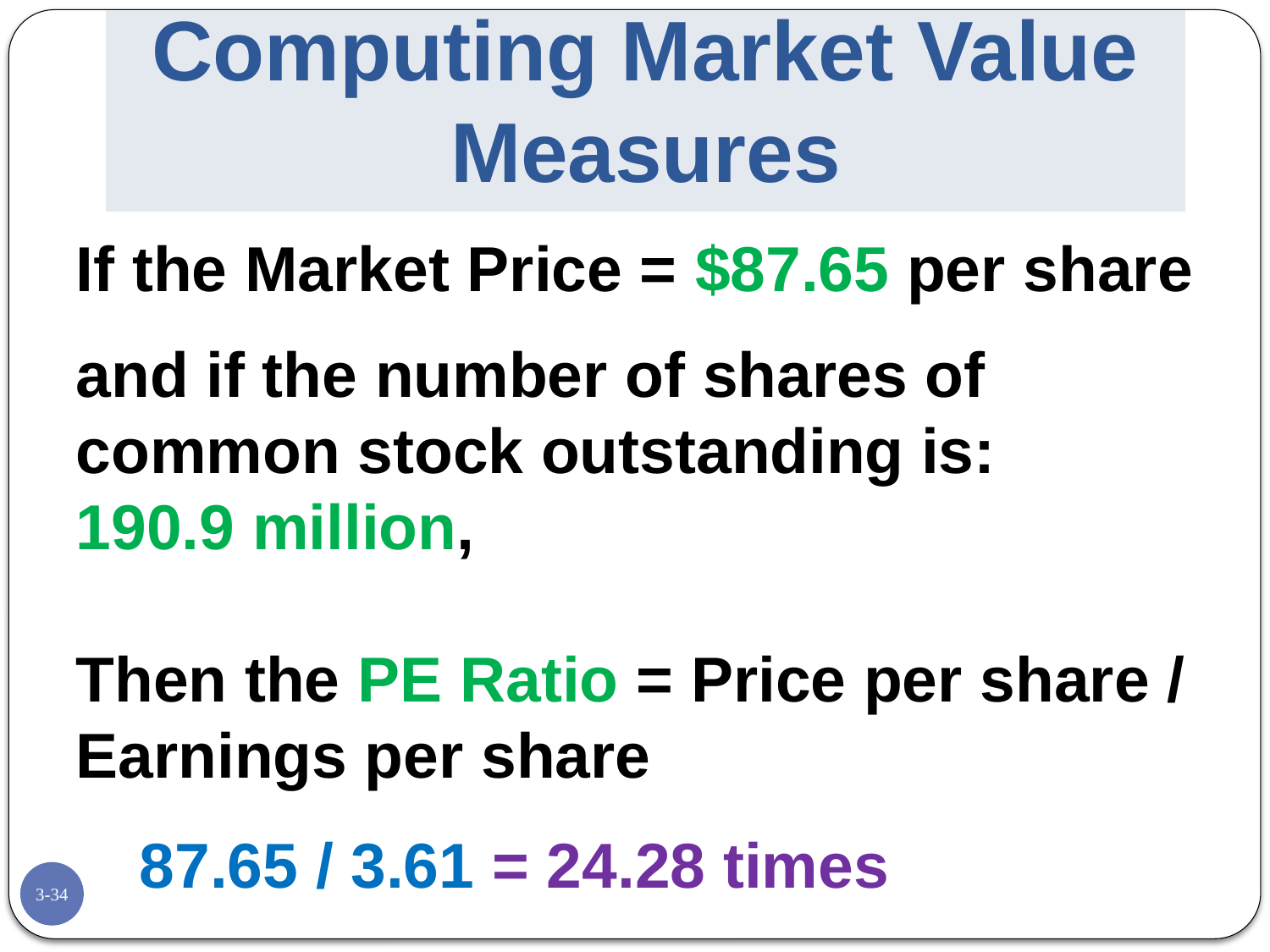

# Computing Market Value Measures
If the Market Price = $87.65 per share

and if the number of shares of common stock outstanding is:
190.9 million,

Then the PE Ratio = Price per share / Earnings per share

87.65 / 3.61 = 24.28 times
3-34